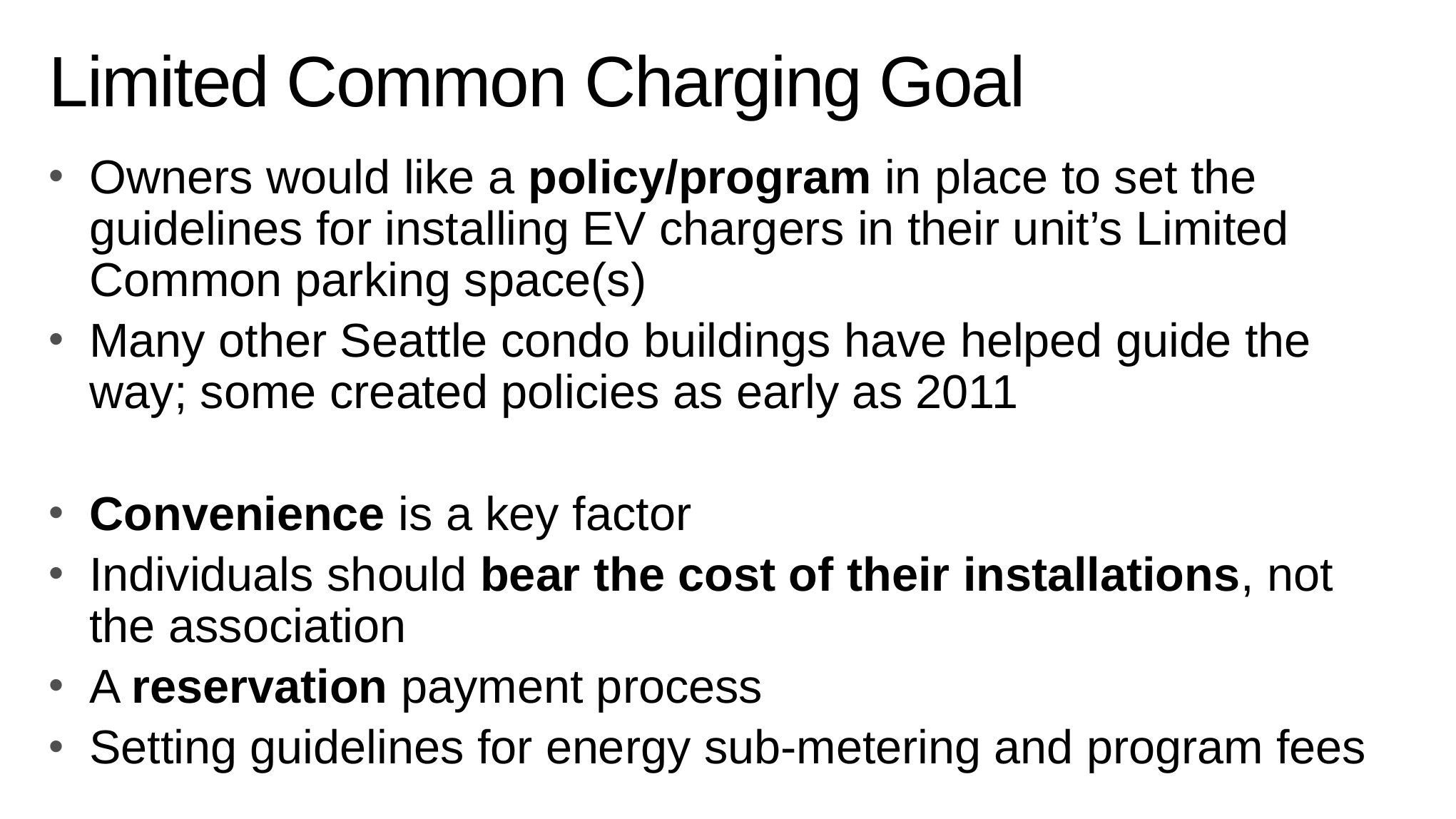

# Limited Common Charging Goal
Owners would like a policy/program in place to set the guidelines for installing EV chargers in their unit’s Limited Common parking space(s)
Many other Seattle condo buildings have helped guide the way; some created policies as early as 2011

Convenience is a key factor
Individuals should bear the cost of their installations, not the association
A reservation payment process
Setting guidelines for energy sub-metering and program fees